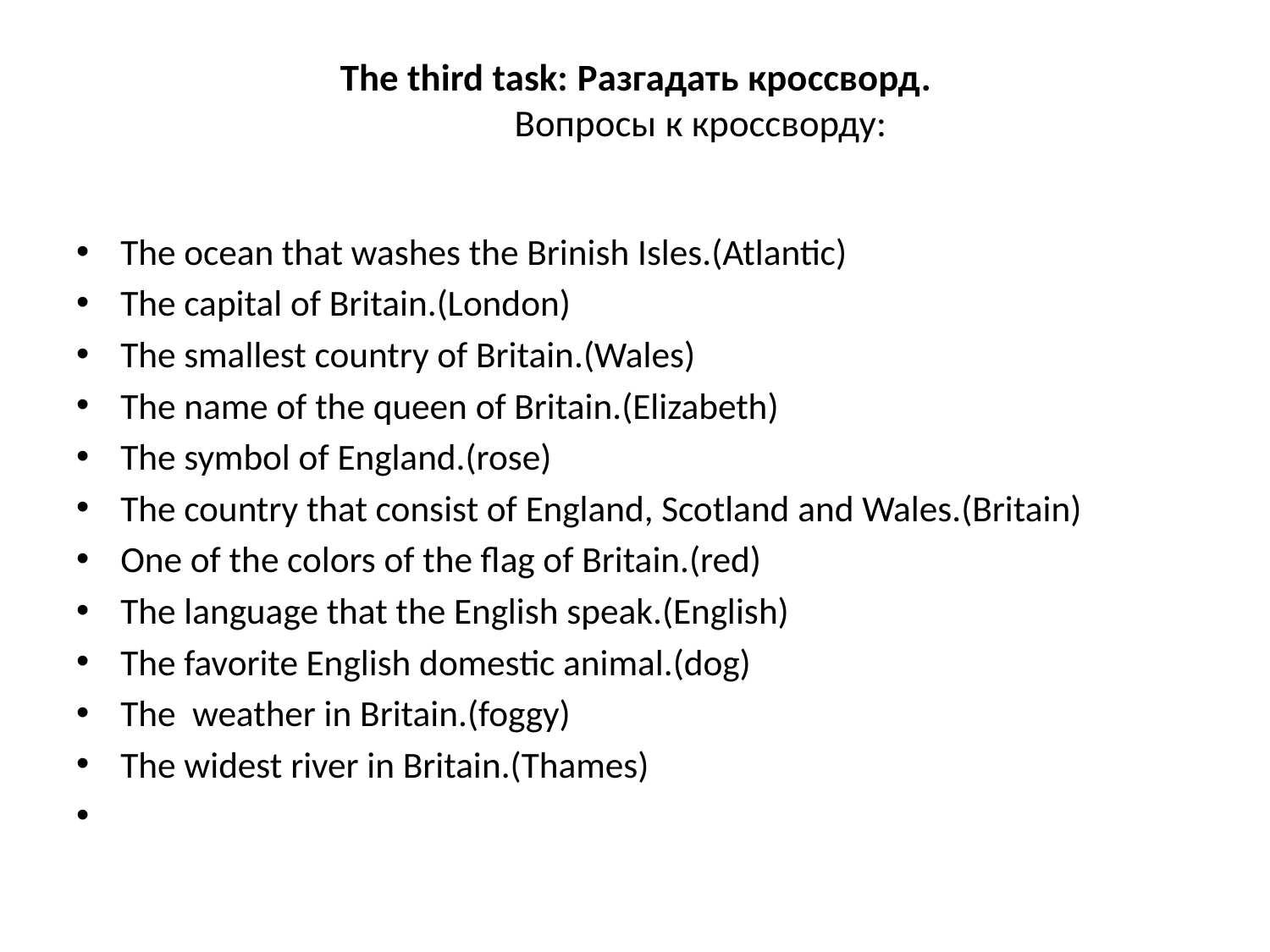

# The third task: Разгадать кроссворд. Вопросы к кроссворду:
The ocean that washes the Brinish Isles.(Atlantic)
The capital of Britain.(London)
The smallest country of Britain.(Wales)
The name of the queen of Britain.(Elizabeth)
The symbol of England.(rose)
The country that consist of England, Scotland and Wales.(Britain)
One of the colors of the flag of Britain.(red)
The language that the English speak.(English)
The favorite English domestic animal.(dog)
The  weather in Britain.(foggy)
The widest river in Britain.(Thames)